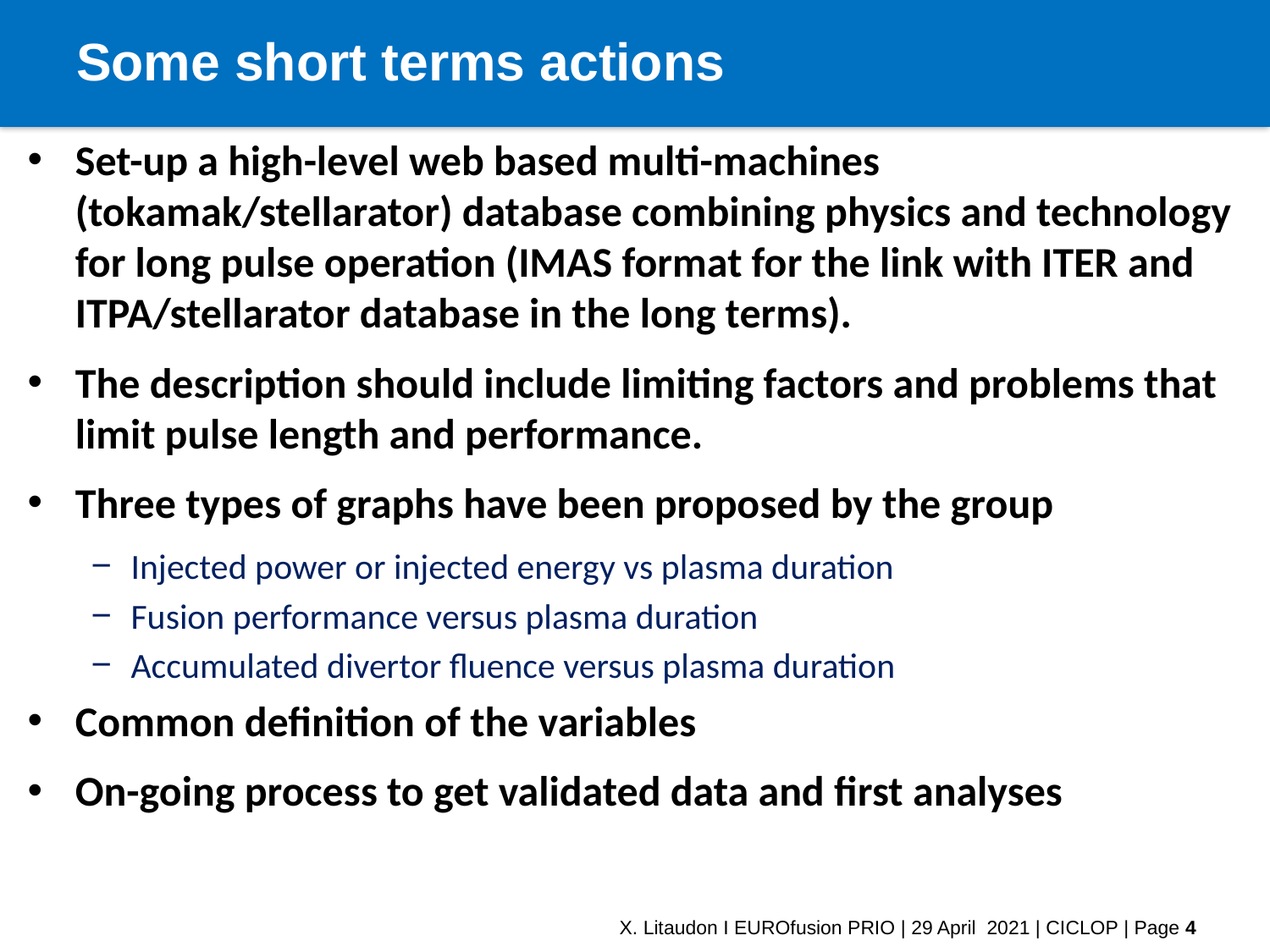

# Some short terms actions
Set-up a high-level web based multi-machines (tokamak/stellarator) database combining physics and technology for long pulse operation (IMAS format for the link with ITER and ITPA/stellarator database in the long terms).
The description should include limiting factors and problems that limit pulse length and performance.
Three types of graphs have been proposed by the group
Injected power or injected energy vs plasma duration
Fusion performance versus plasma duration
Accumulated divertor fluence versus plasma duration
Common definition of the variables
On-going process to get validated data and first analyses